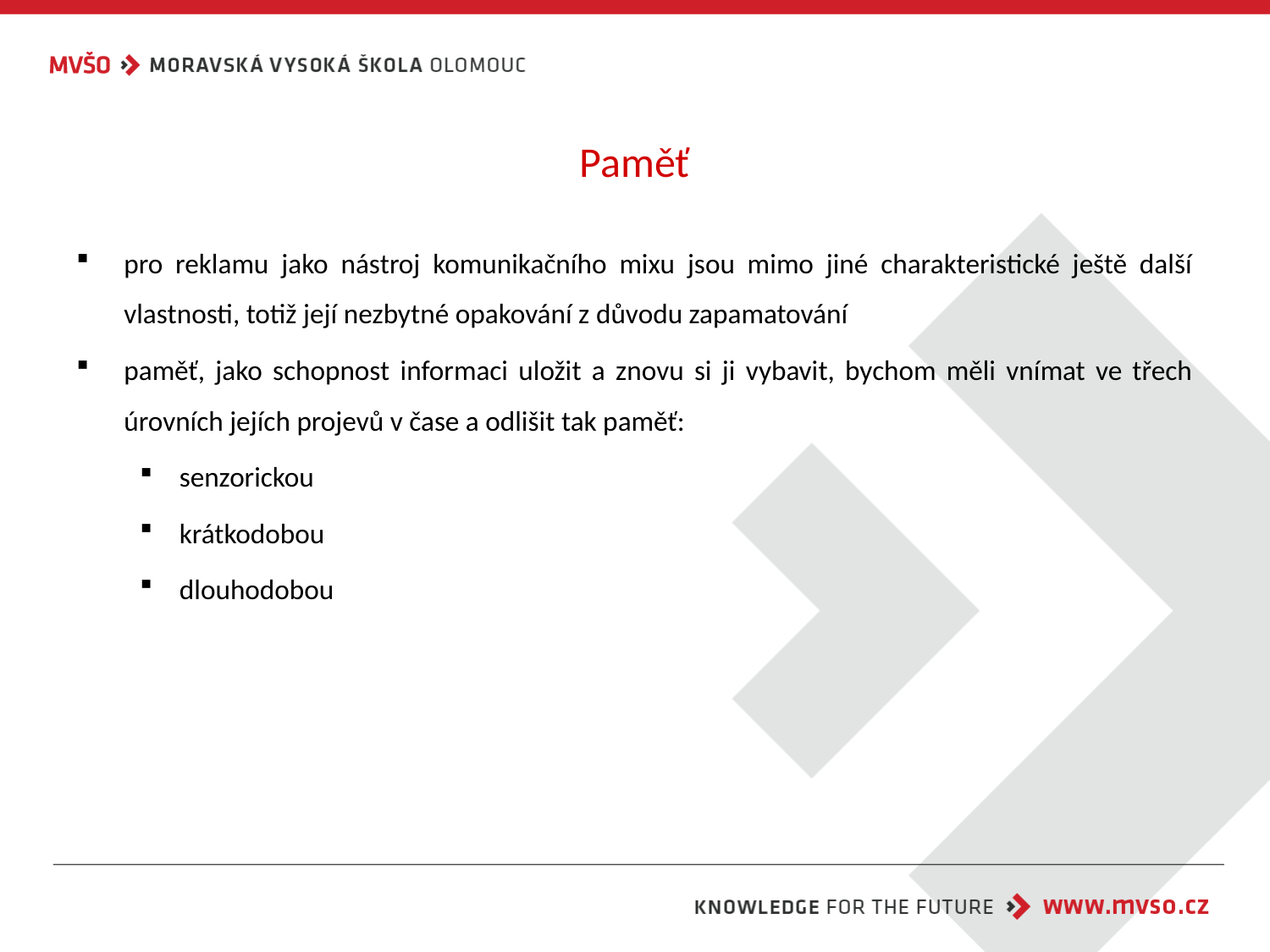

# Paměť
pro reklamu jako nástroj komunikačního mixu jsou mimo jiné charakteristické ještě další vlastnosti, totiž její nezbytné opakování z důvodu zapamatování
paměť, jako schopnost informaci uložit a znovu si ji vybavit, bychom měli vnímat ve třech úrovních jejích projevů v čase a odlišit tak paměť:
senzorickou
krátkodobou
dlouhodobou